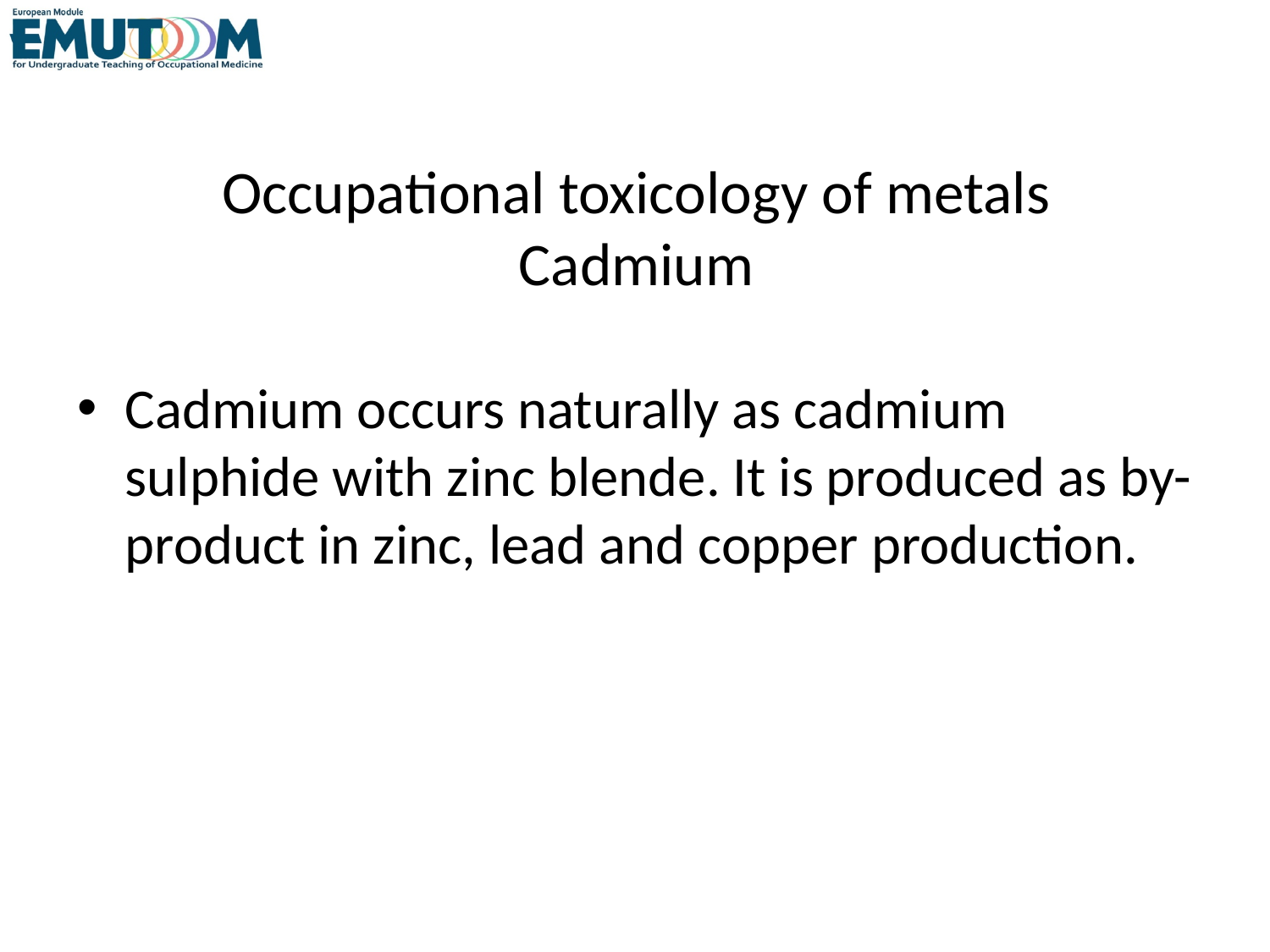

# Occupational toxicology of metals Cadmium
Cadmium occurs naturally as cadmium sulphide with zinc blende. It is produced as by-product in zinc, lead and copper production.